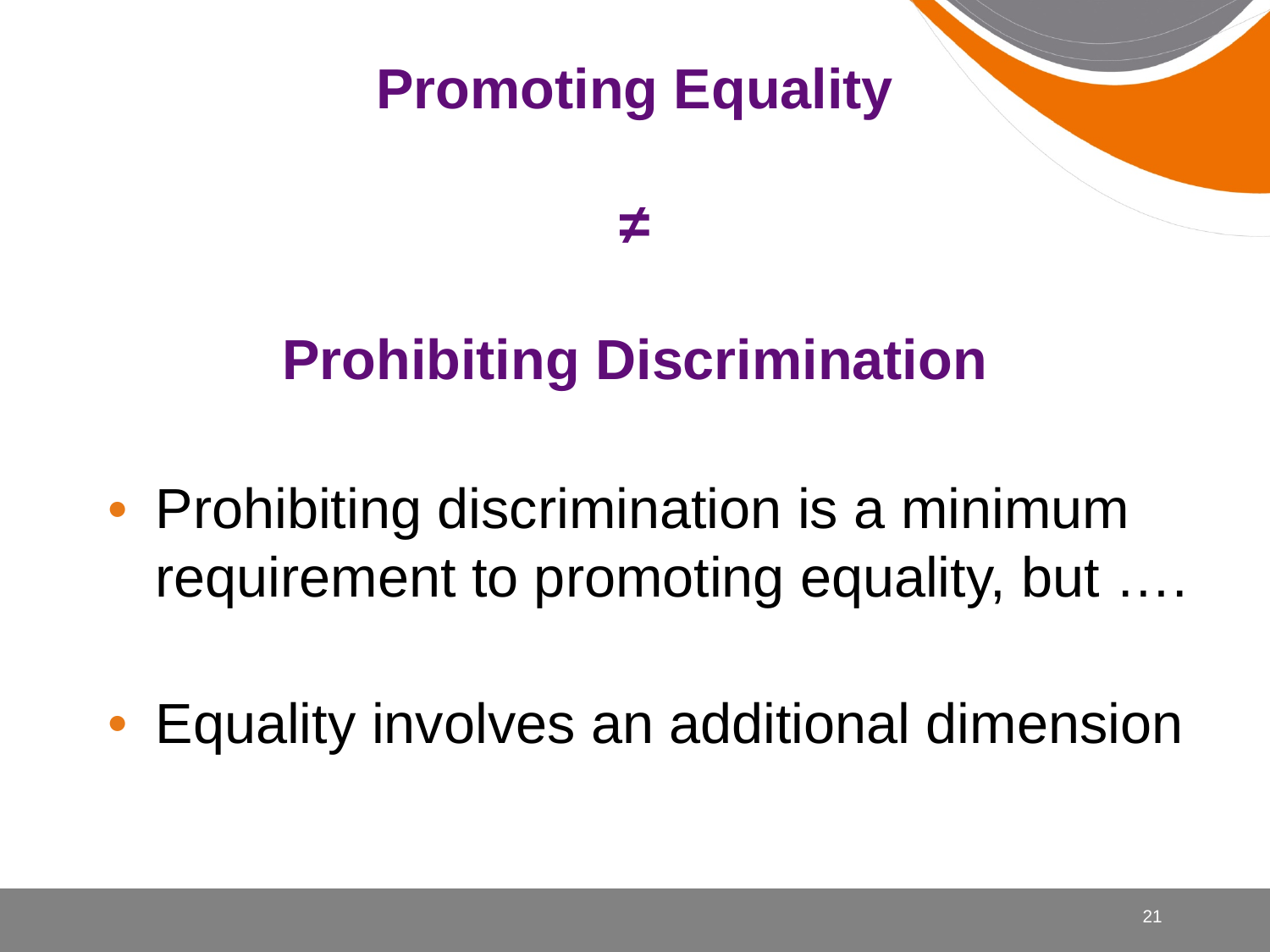

# Promoting Equality ≠ Prohibiting Discrimination
Prohibiting discrimination is a minimum requirement to promoting equality, but ….
Equality involves an additional dimension

21